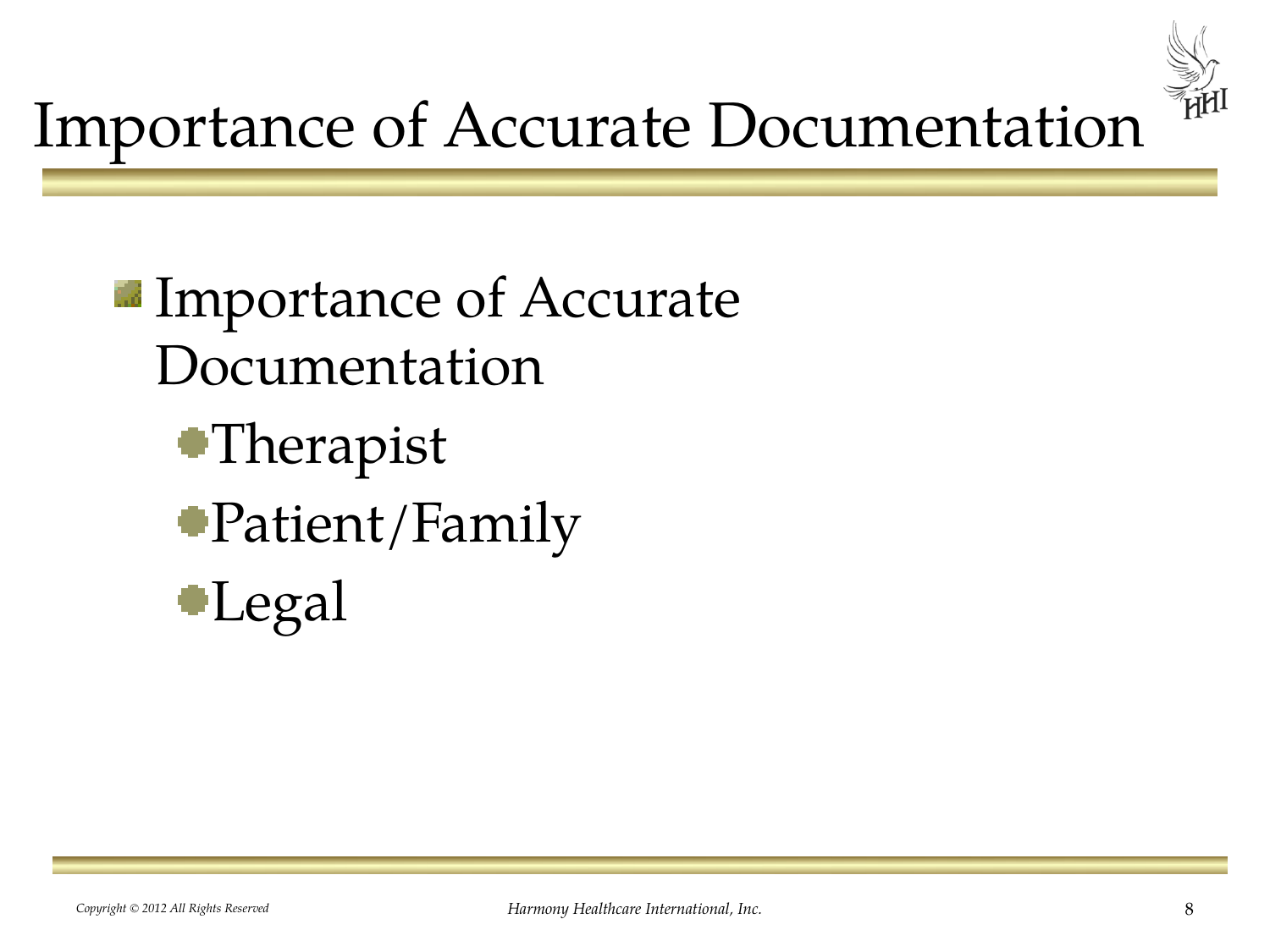

# Importance of Accurate Documentation
Importance of Accurate Documentation
Therapist
Patient/Family
Legal

Copyright © 2012 All Rights Reserved
Harmony Healthcare International, Inc.
8